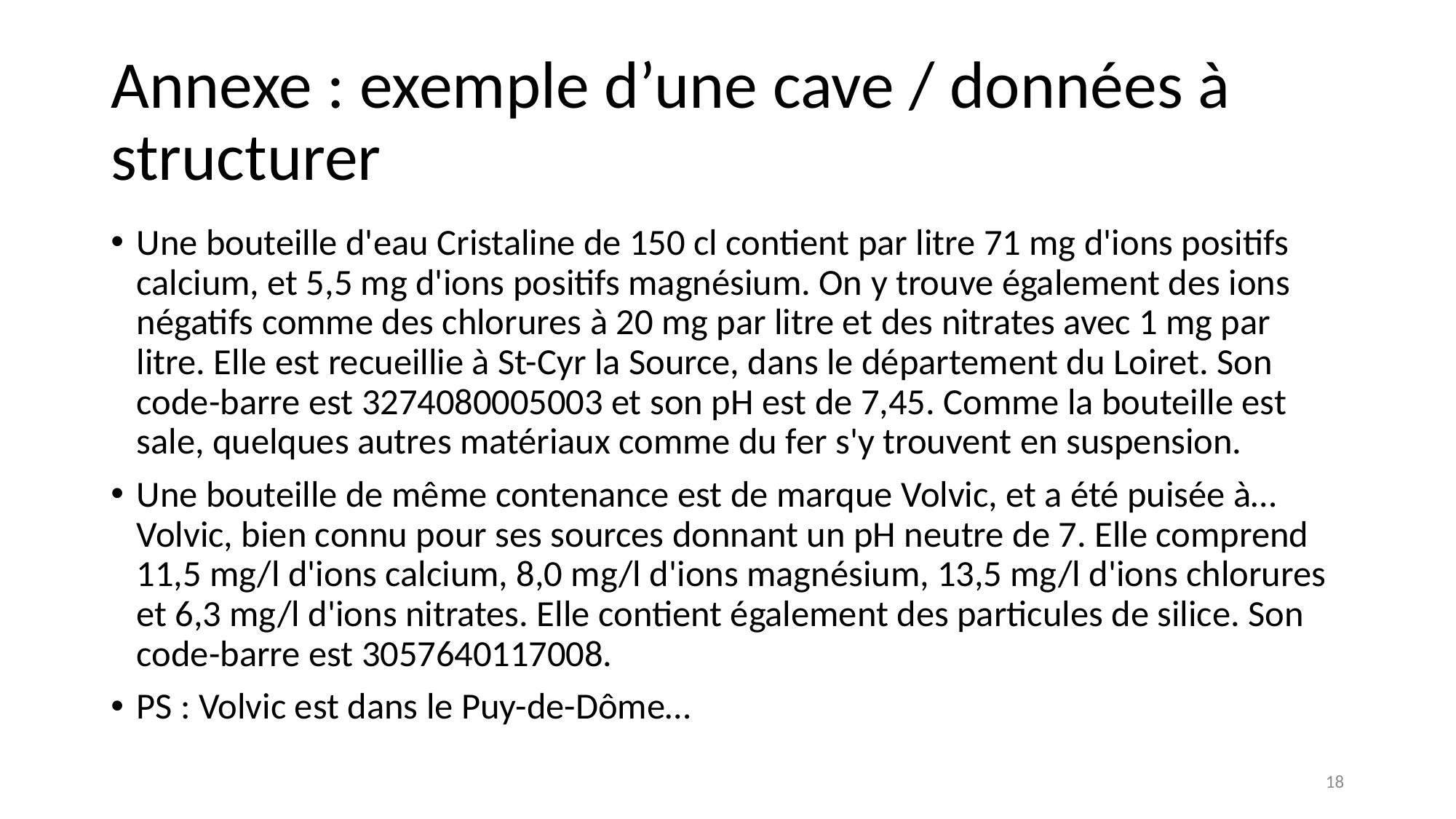

# Annexe : exemple d’une cave / données à structurer
Une bouteille d'eau Cristaline de 150 cl contient par litre 71 mg d'ions positifs calcium, et 5,5 mg d'ions positifs magnésium. On y trouve également des ions négatifs comme des chlorures à 20 mg par litre et des nitrates avec 1 mg par litre. Elle est recueillie à St-Cyr la Source, dans le département du Loiret. Son code-barre est 3274080005003 et son pH est de 7,45. Comme la bouteille est sale, quelques autres matériaux comme du fer s'y trouvent en suspension.
Une bouteille de même contenance est de marque Volvic, et a été puisée à… Volvic, bien connu pour ses sources donnant un pH neutre de 7. Elle comprend 11,5 mg/l d'ions calcium, 8,0 mg/l d'ions magnésium, 13,5 mg/l d'ions chlorures et 6,3 mg/l d'ions nitrates. Elle contient également des particules de silice. Son code-barre est 3057640117008.
PS : Volvic est dans le Puy-de-Dôme…
18